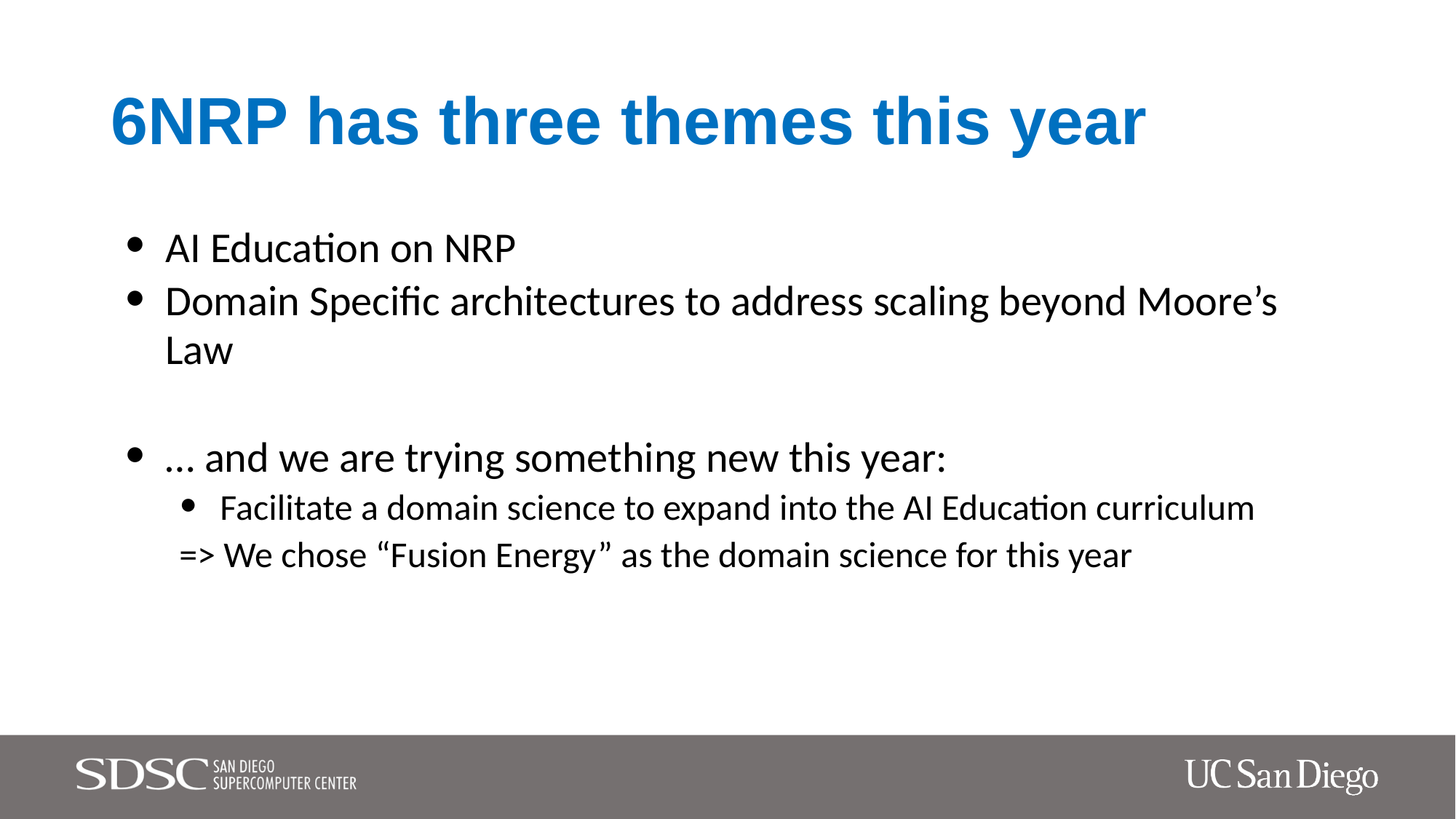

# 6NRP has three themes this year
AI Education on NRP
Domain Specific architectures to address scaling beyond Moore’s Law

… and we are trying something new this year:
Facilitate a domain science to expand into the AI Education curriculum
=> We chose “Fusion Energy” as the domain science for this year